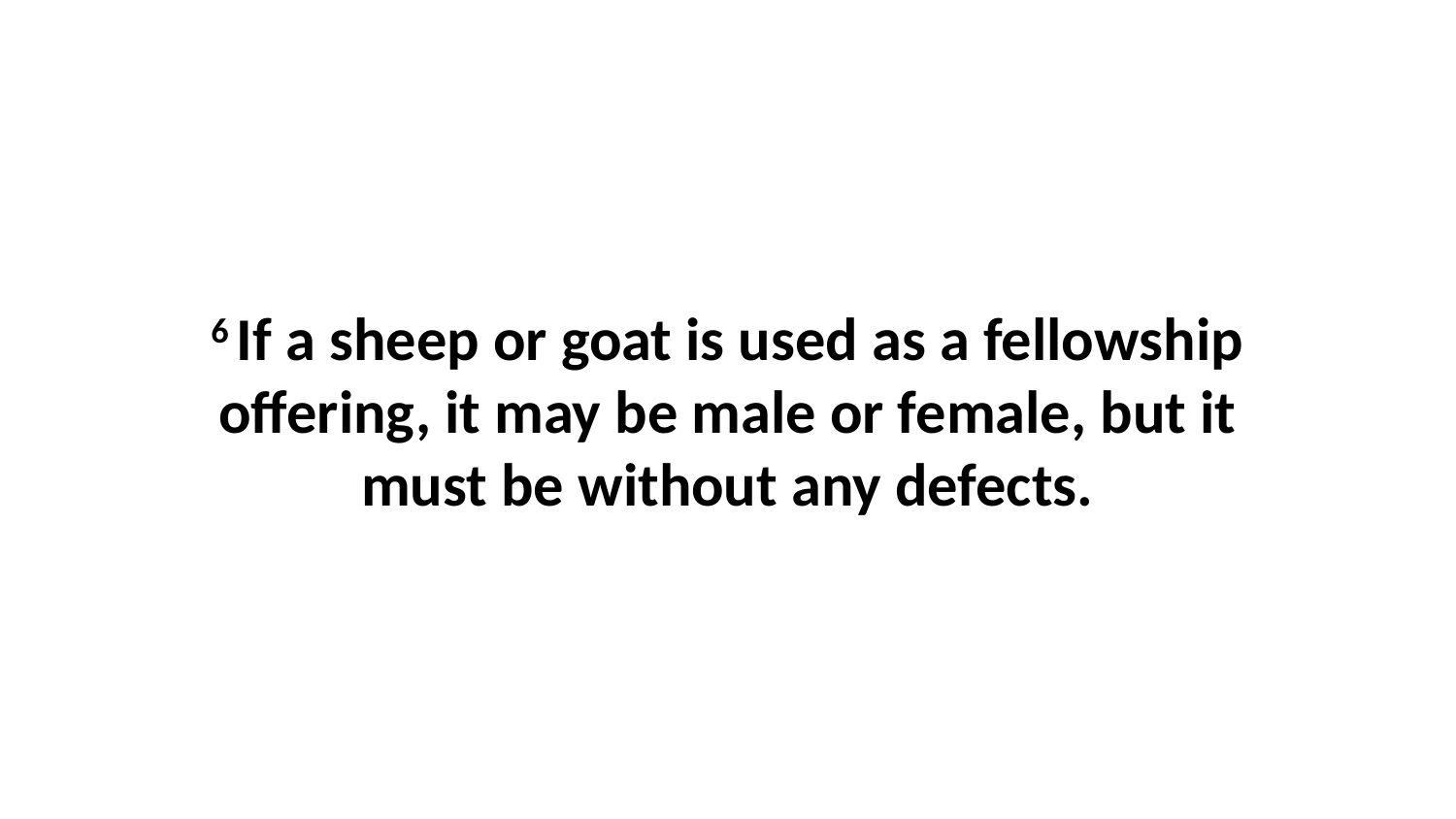

6 If a sheep or goat is used as a fellowship offering, it may be male or female, but it must be without any defects.